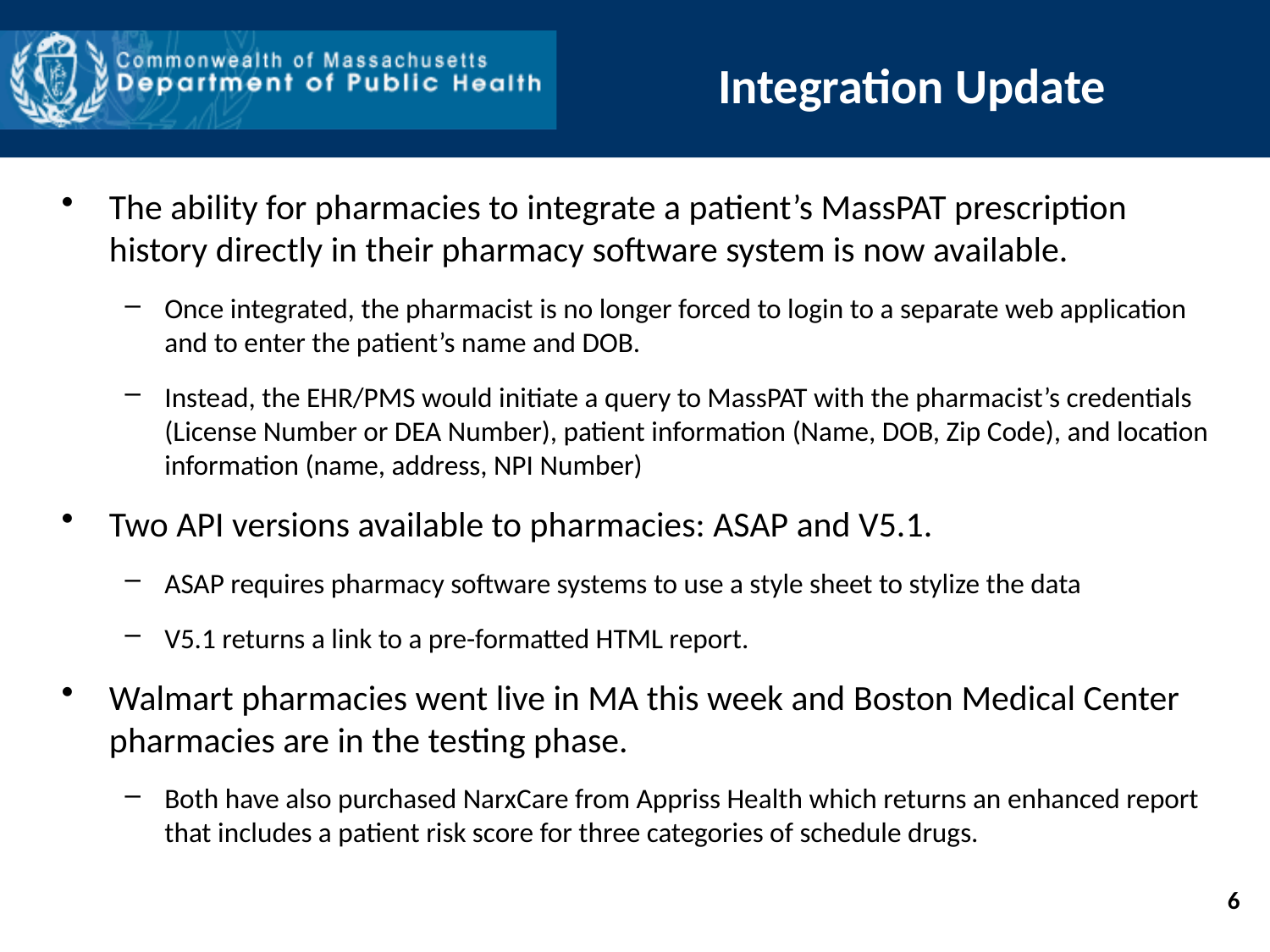

# Integration Update
The ability for pharmacies to integrate a patient’s MassPAT prescription history directly in their pharmacy software system is now available.
Once integrated, the pharmacist is no longer forced to login to a separate web application and to enter the patient’s name and DOB.
Instead, the EHR/PMS would initiate a query to MassPAT with the pharmacist’s credentials (License Number or DEA Number), patient information (Name, DOB, Zip Code), and location information (name, address, NPI Number)
Two API versions available to pharmacies: ASAP and V5.1.
ASAP requires pharmacy software systems to use a style sheet to stylize the data
V5.1 returns a link to a pre-formatted HTML report.
Walmart pharmacies went live in MA this week and Boston Medical Center pharmacies are in the testing phase.
Both have also purchased NarxCare from Appriss Health which returns an enhanced report that includes a patient risk score for three categories of schedule drugs.

6